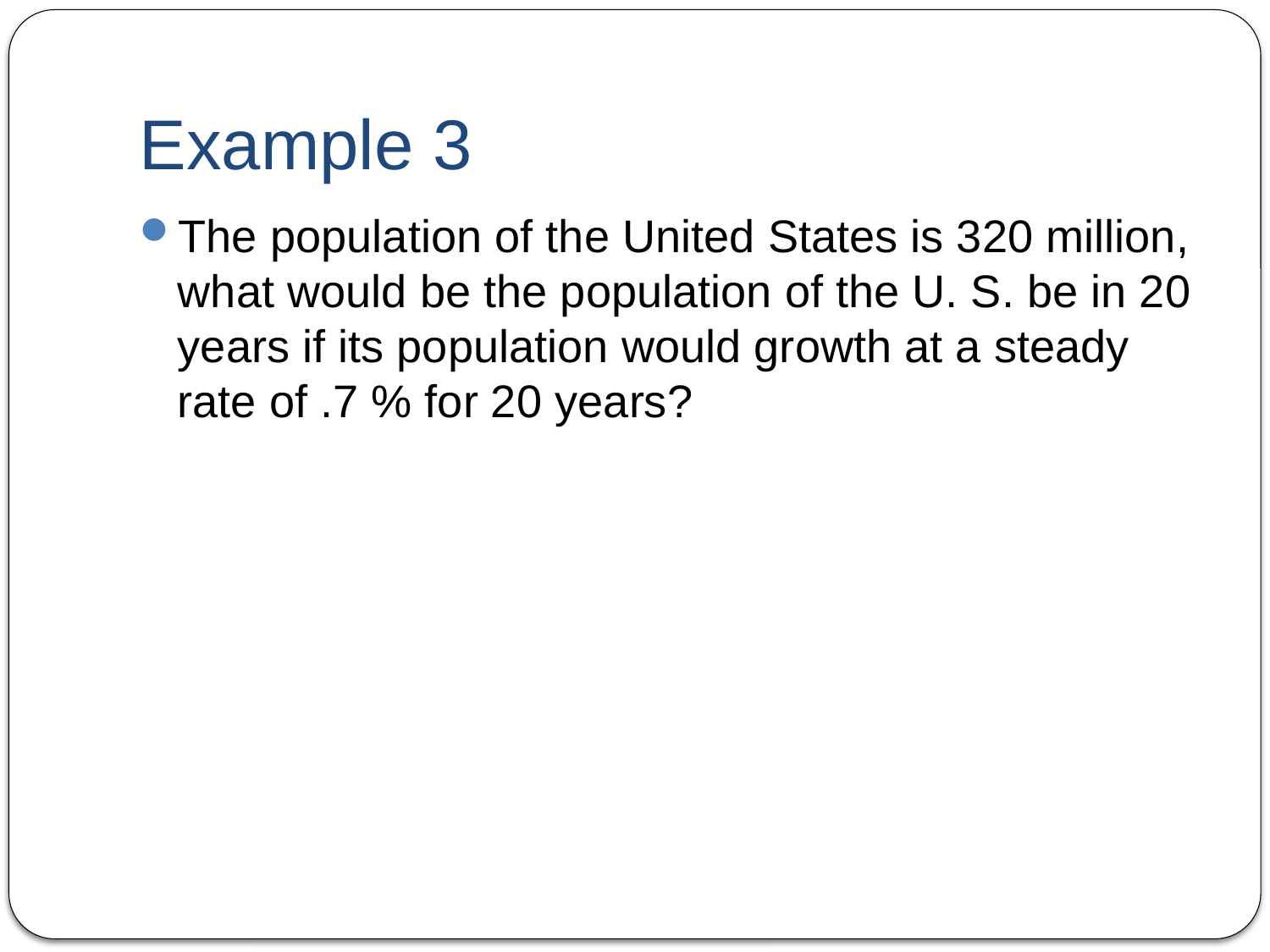

# Example 3
The population of the United States is 320 million, what would be the population of the U. S. be in 20 years if its population would growth at a steady rate of .7 % for 20 years?